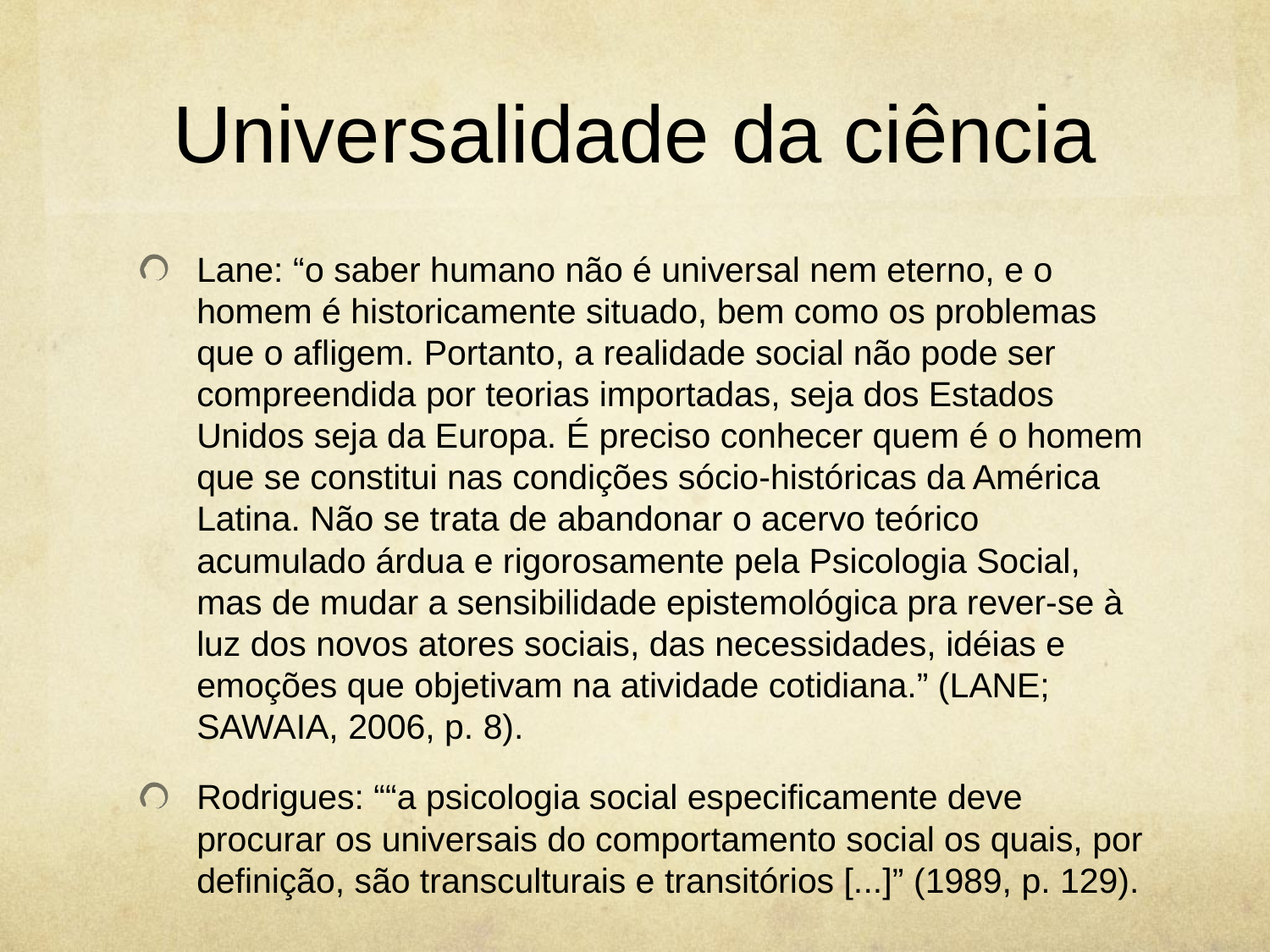

# Universalidade da ciência
Lane: “o saber humano não é universal nem eterno, e o homem é historicamente situado, bem como os problemas que o afligem. Portanto, a realidade social não pode ser compreendida por teorias importadas, seja dos Estados Unidos seja da Europa. É preciso conhecer quem é o homem que se constitui nas condições sócio-históricas da América Latina. Não se trata de abandonar o acervo teórico acumulado árdua e rigorosamente pela Psicologia Social, mas de mudar a sensibilidade epistemológica pra rever-se à luz dos novos atores sociais, das necessidades, idéias e emoções que objetivam na atividade cotidiana.” (LANE; SAWAIA, 2006, p. 8).
Rodrigues: ““a psicologia social especificamente deve procurar os universais do comportamento social os quais, por definição, são transculturais e transitórios [...]” (1989, p. 129).